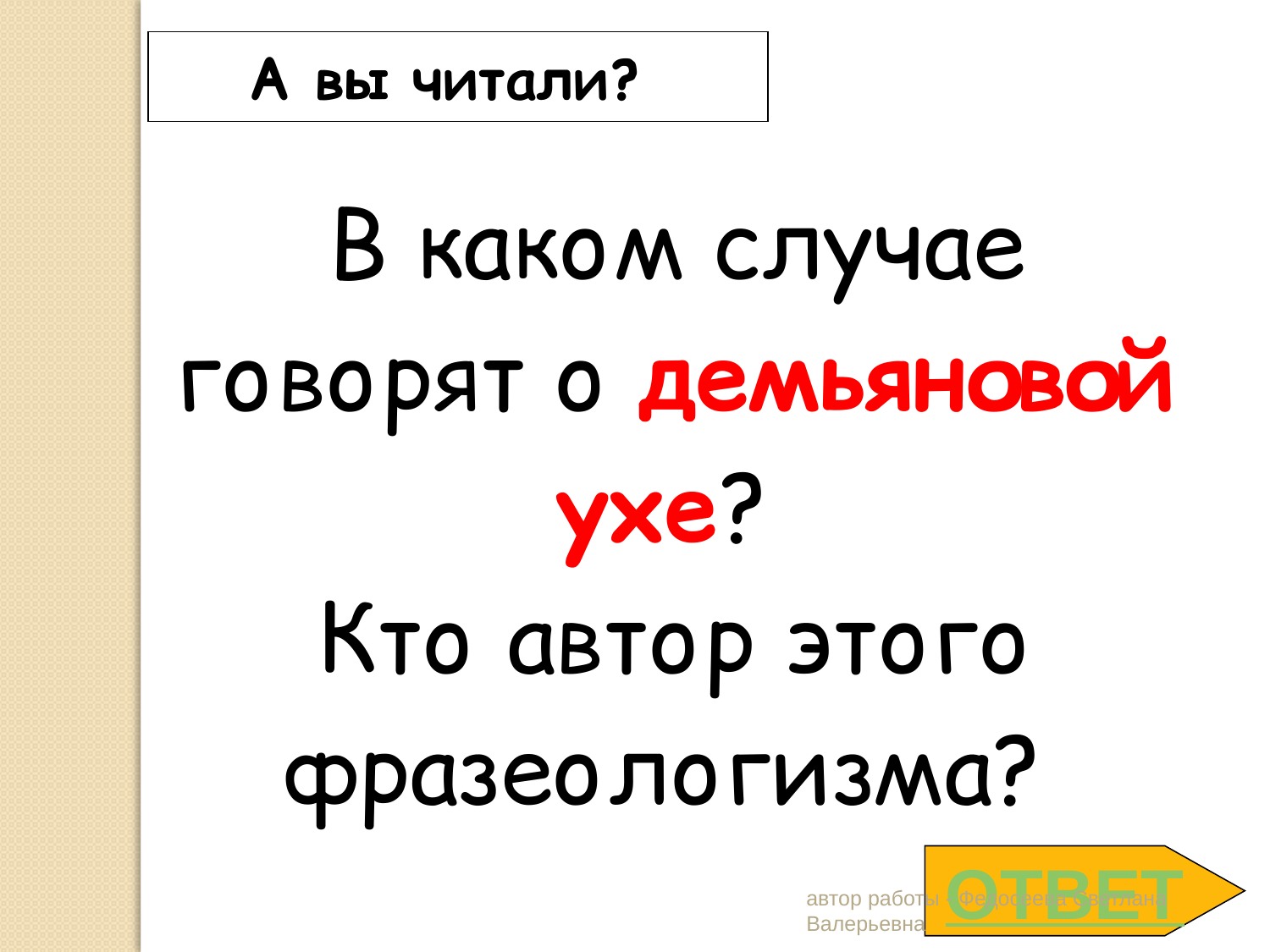

А вы читали?
В каком случае говорят о демьяновой ухе?
Кто автор этого фразеологизма?
ОТВЕТ
автор работы - Федосеева Светлана Валерьевна